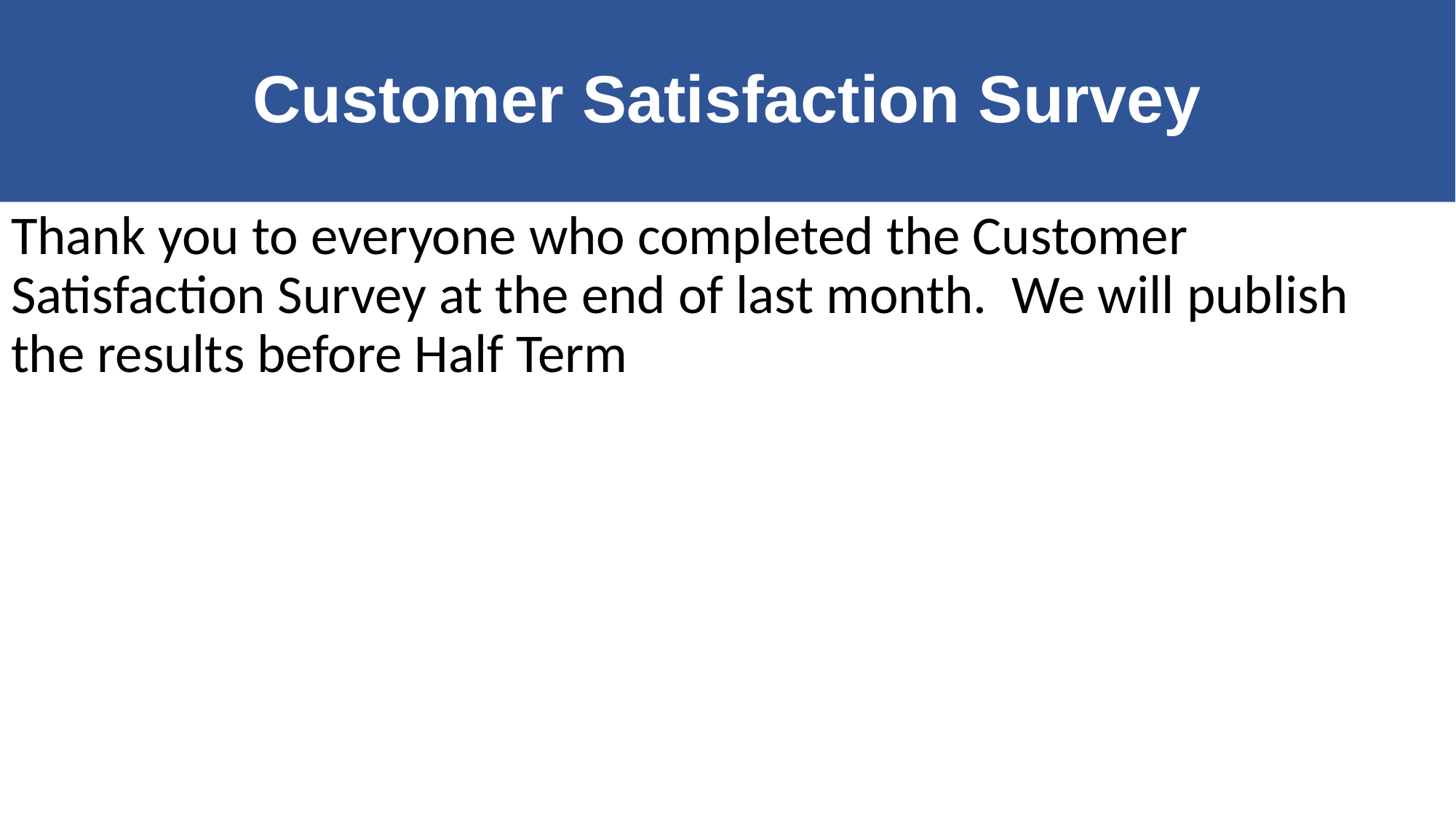

# Customer Satisfaction Survey
Thank you to everyone who completed the Customer Satisfaction Survey at the end of last month.  We will publish the results before Half Term